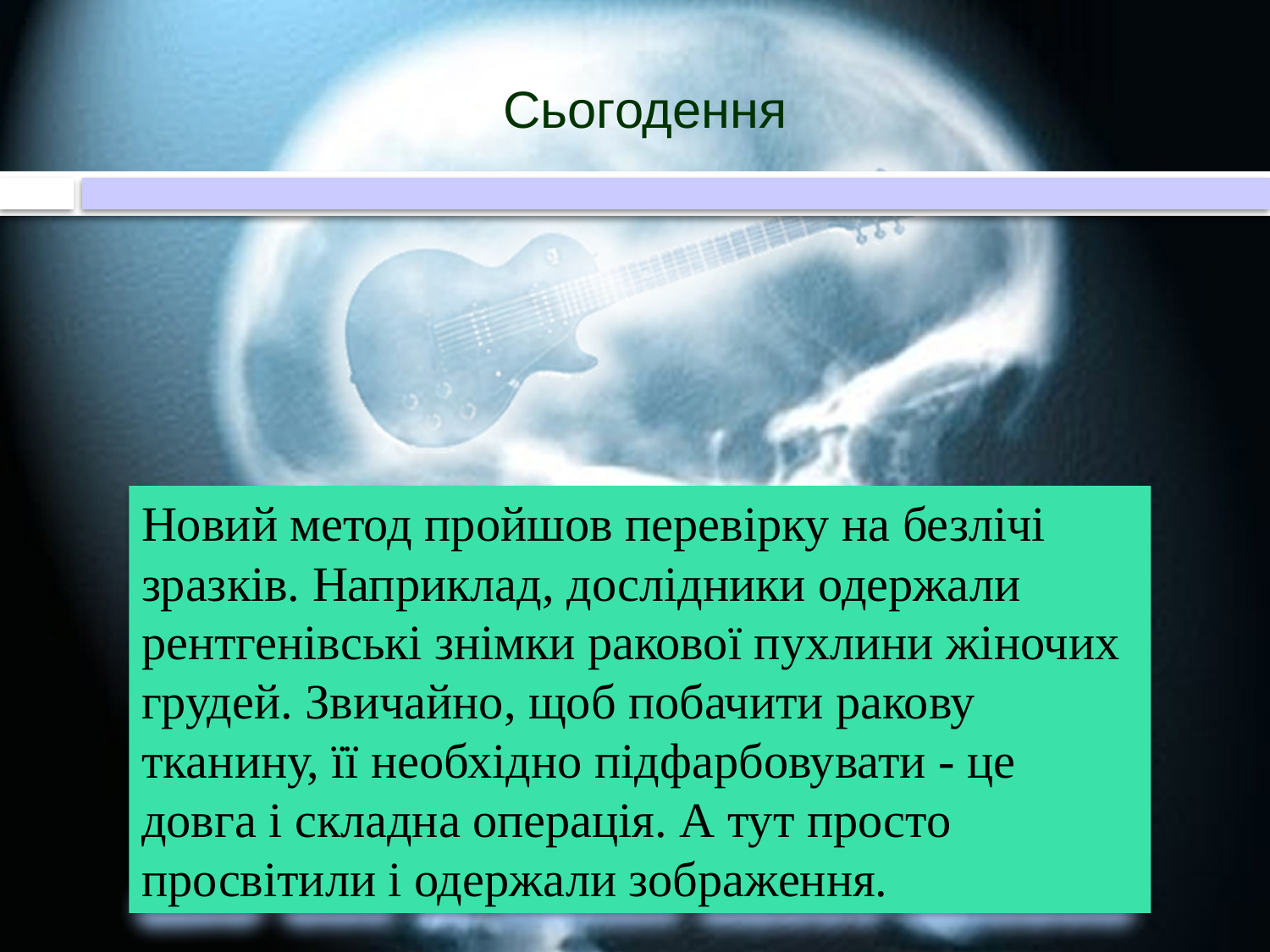

# Сьогодення
Новий метод пройшов перевірку на безлічі зразків. Наприклад, дослідники одержали рентгенівські знімки ракової пухлини жіночих грудей. Звичайно, щоб побачити ракову тканину, її необхідно підфарбовувати - це довга і складна операція. А тут просто просвітили і одержали зображення.